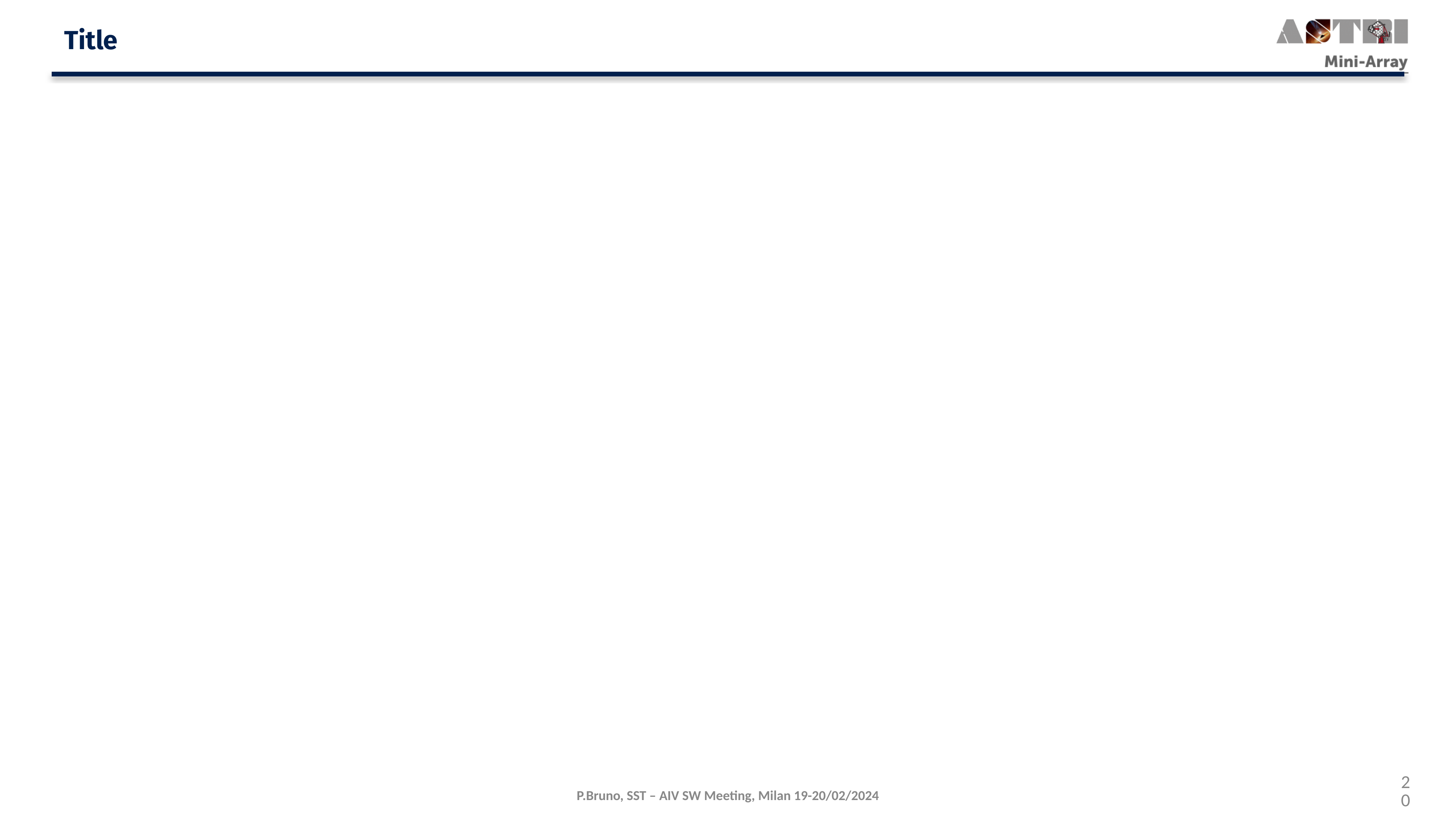

Title
20
P.Bruno, SST – AIV SW Meeting, Milan 19-20/02/2024